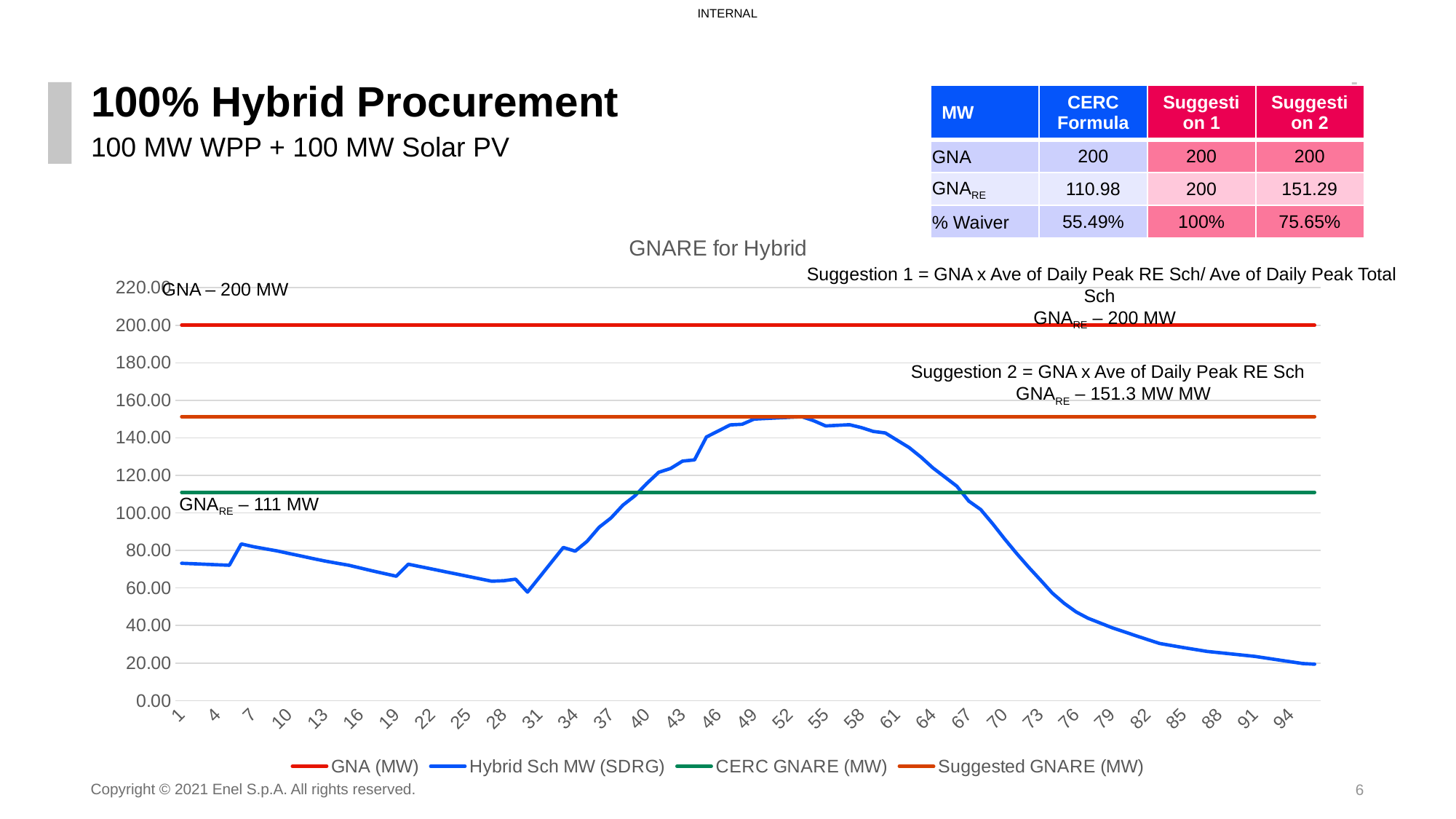

# 100% Hybrid Procurement
| MW | CERC Formula | Suggestion 1 | Suggestion 2 |
| --- | --- | --- | --- |
| GNA | 200 | 200 | 200 |
| GNARE | 110.98 | 200 | 151.29 |
| % Waiver | 55.49% | 100% | 75.65% |
100 MW WPP + 100 MW Solar PV

### Chart: GNARE for Hybrid

| Category | GNA (MW) | Hybrid Sch MW (SDRG) | CERC GNARE (MW) | Suggested GNARE (MW) |
|---|---|---|---|---|
Suggestion 1 = GNA x Ave of Daily Peak RE Sch/ Ave of Daily Peak Total Sch
 GNARE – 200 MW
GNA – 200 MW
Suggestion 2 = GNA x Ave of Daily Peak RE Sch
 GNARE – 151.3 MW MW
GNARE – 111 MW
Copyright © 2021 Enel S.p.A. All rights reserved.
6